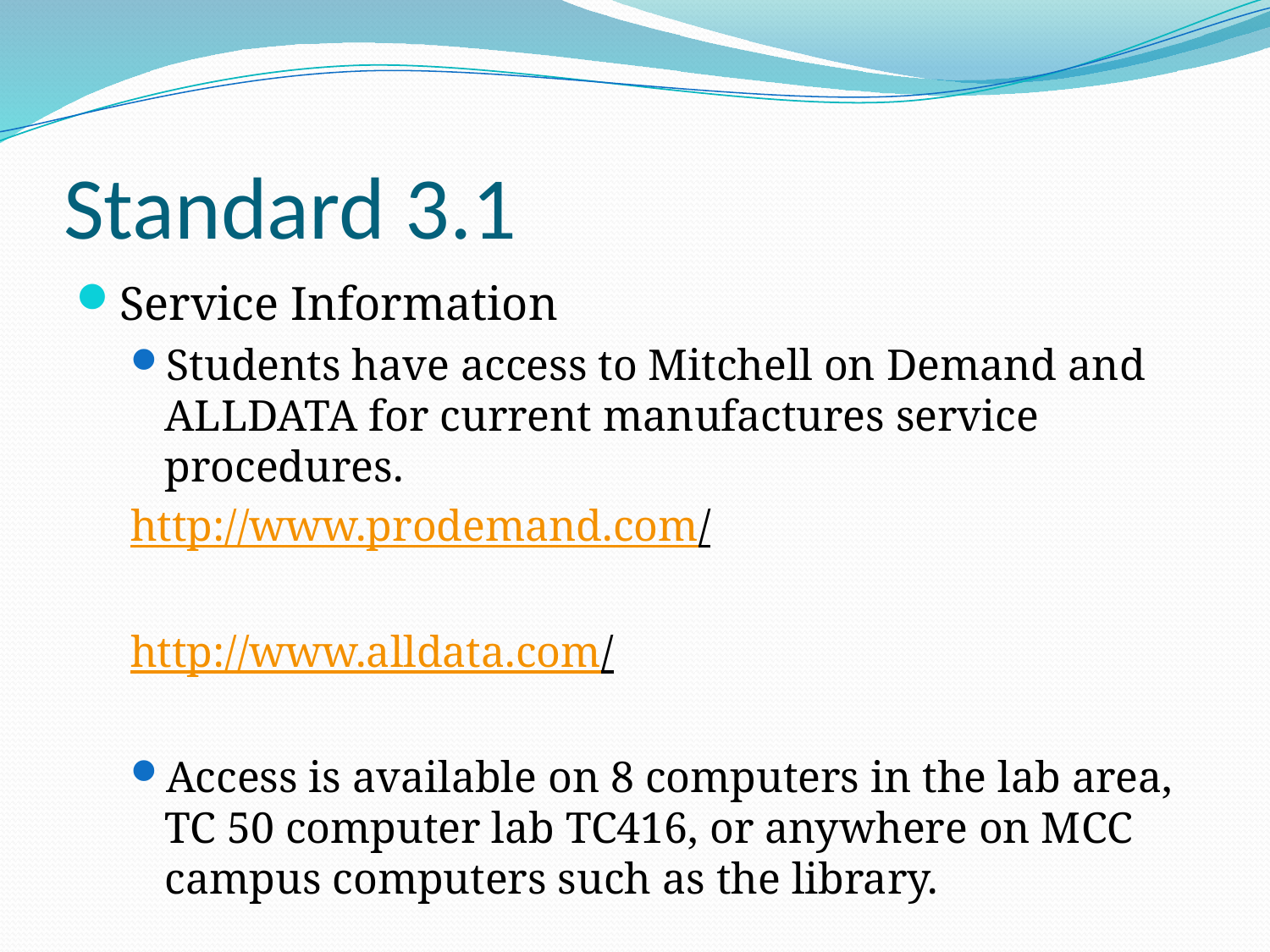

# Standard 3.1
Service Information
Students have access to Mitchell on Demand and ALLDATA for current manufactures service procedures.
http://www.prodemand.com/

http://www.alldata.com/

Access is available on 8 computers in the lab area, TC 50 computer lab TC416, or anywhere on MCC campus computers such as the library.